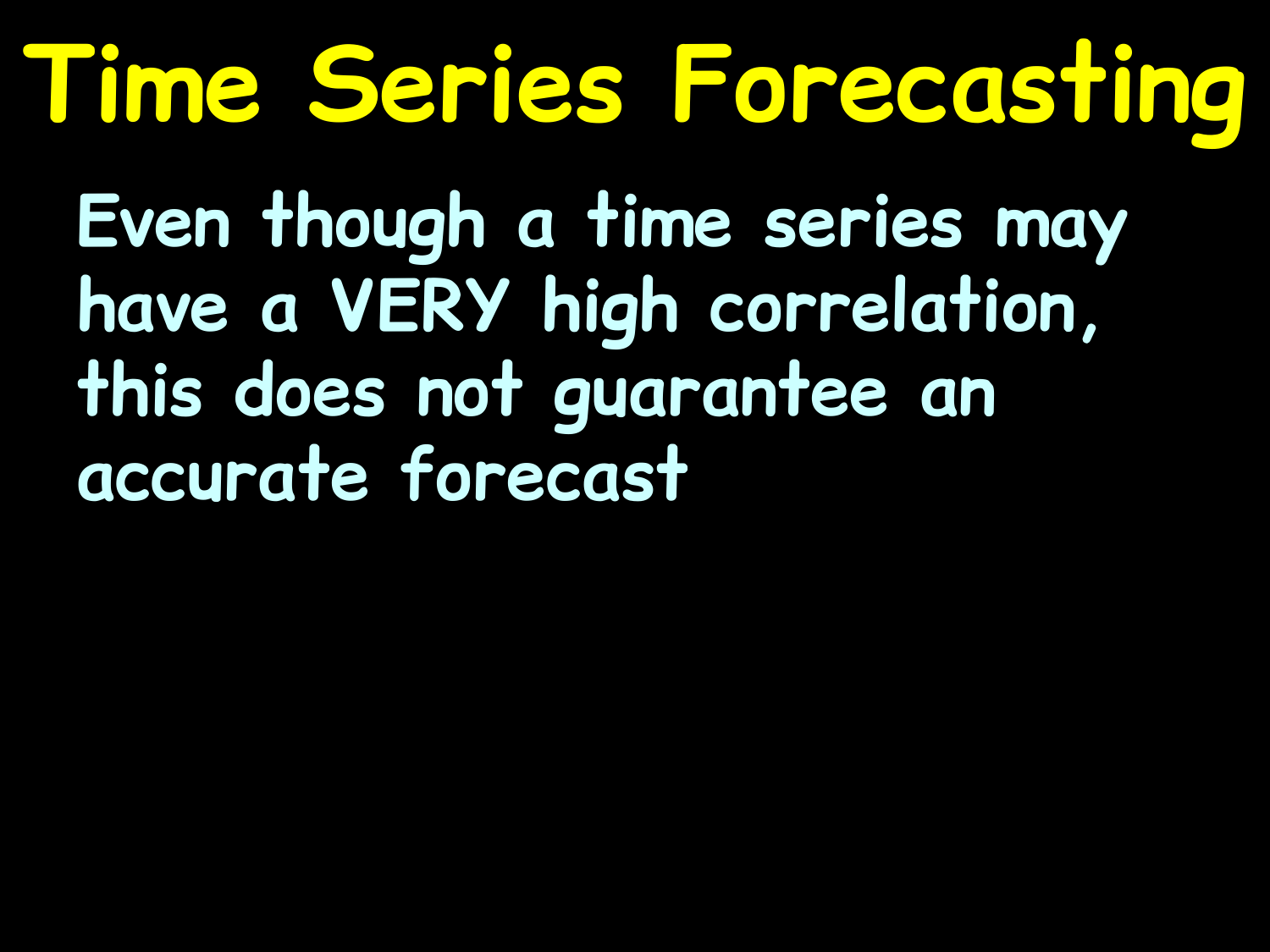

# Time Series Forecasting
Even though a time series may have a VERY high correlation, this does not guarantee an accurate forecast